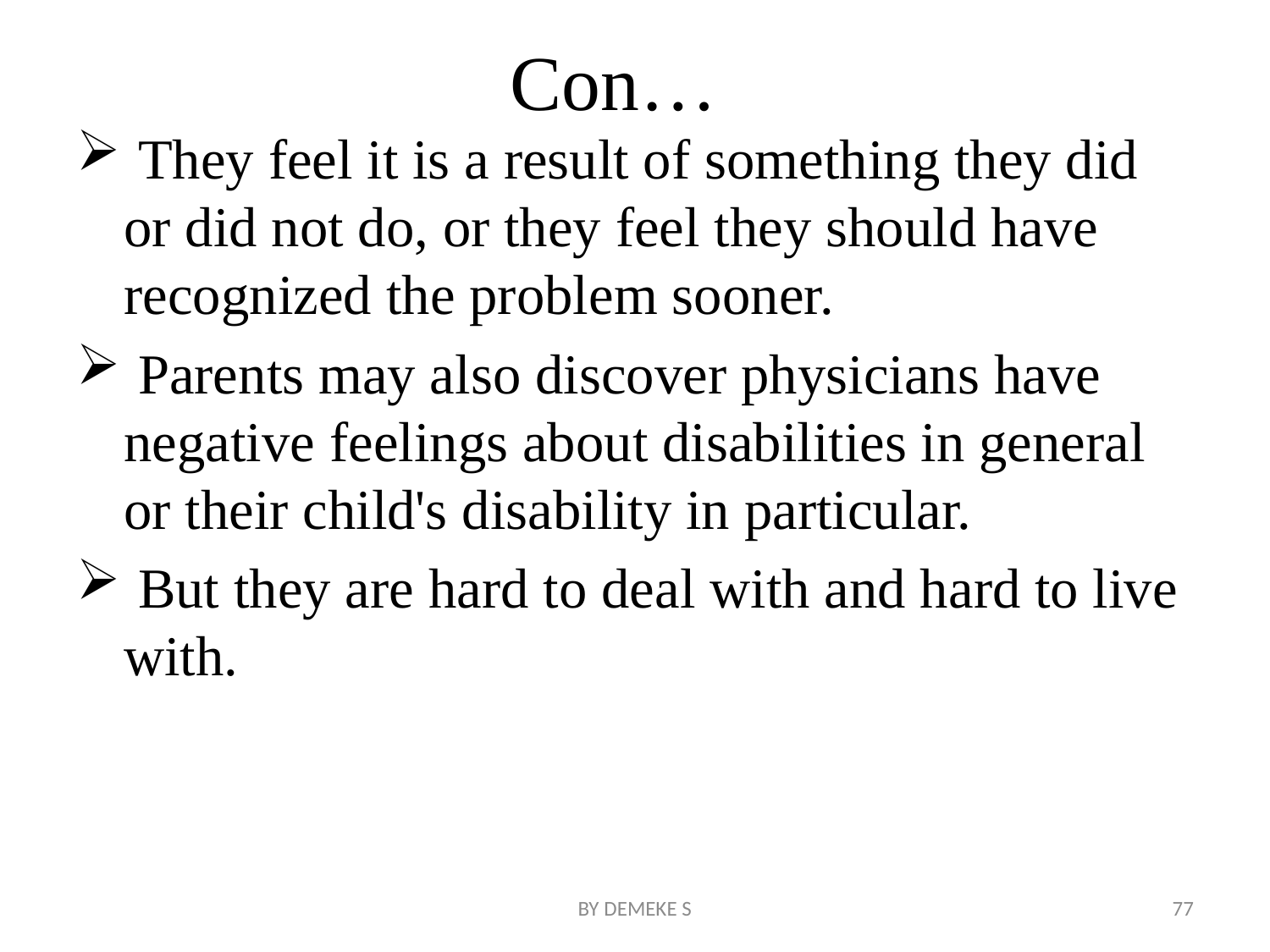

# Con…
 They feel it is a result of something they did or did not do, or they feel they should have recognized the problem sooner.
 Parents may also discover physicians have negative feelings about disabilities in general or their child's disability in particular.
 But they are hard to deal with and hard to live with.

BY DEMEKE S
77